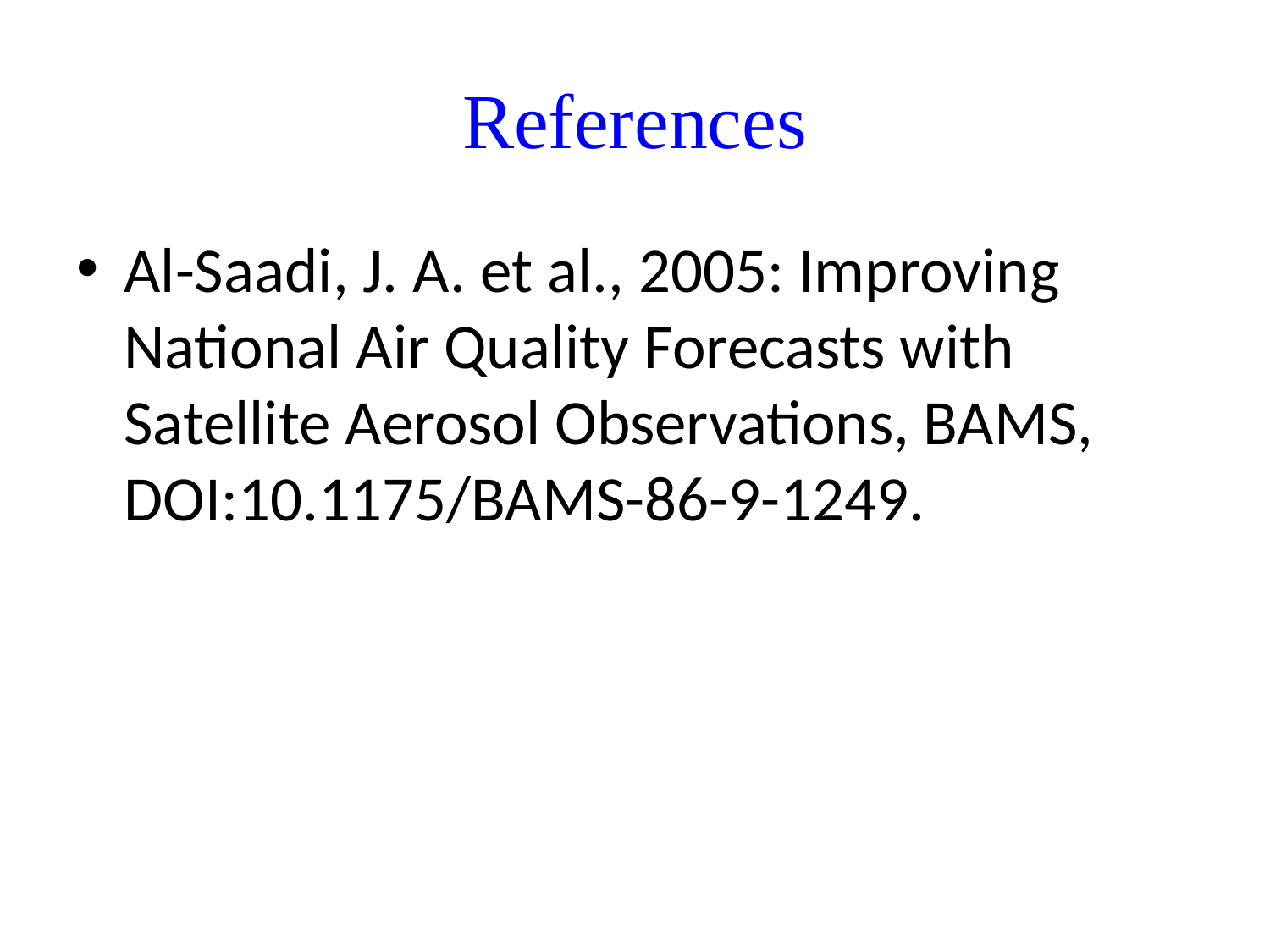

# References
Al-Saadi, J. A. et al., 2005: Improving National Air Quality Forecasts with Satellite Aerosol Observations, BAMS, DOI:10.1175/BAMS-86-9-1249.